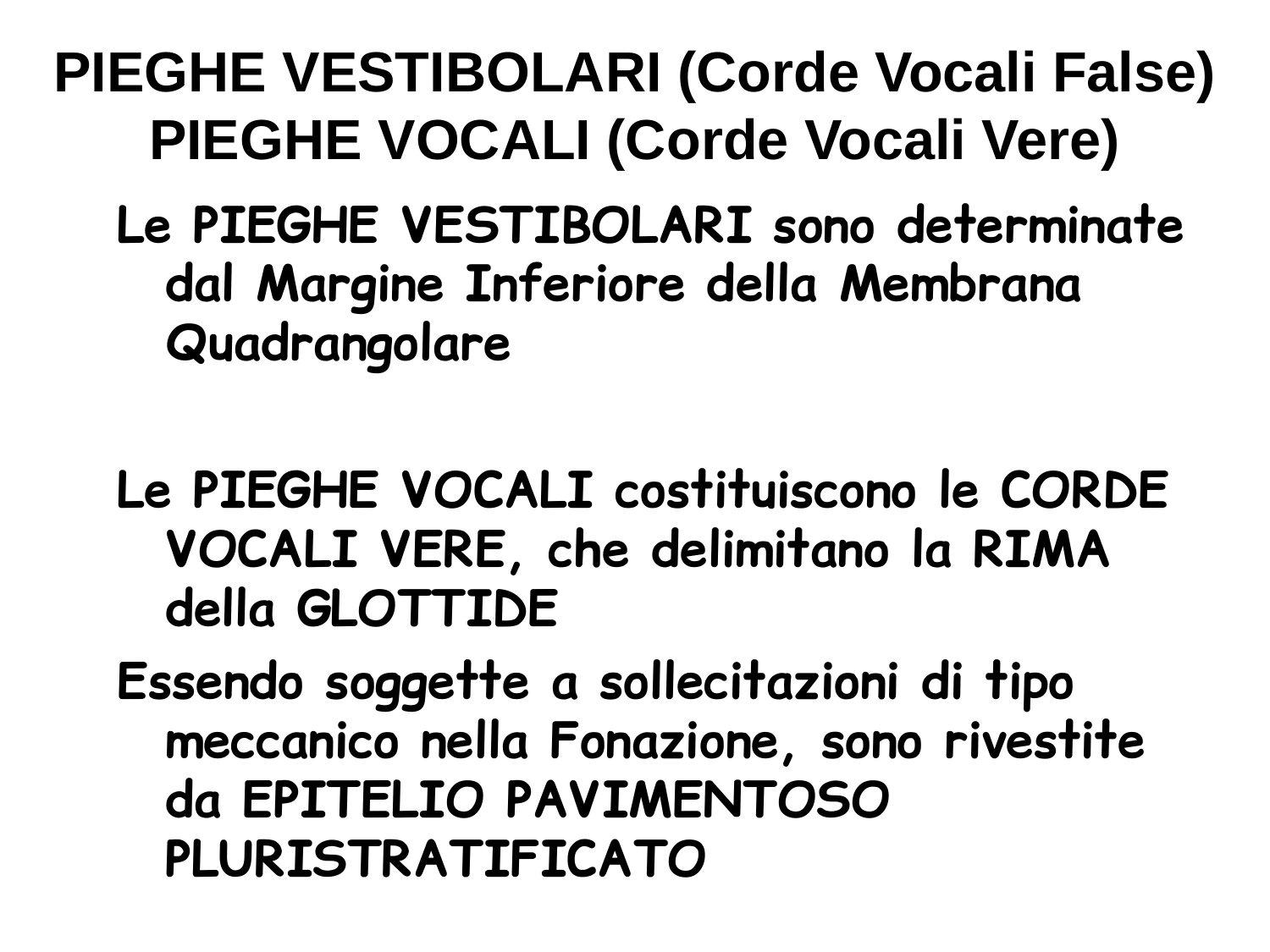

# PIEGHE VESTIBOLARI (Corde Vocali False) PIEGHE VOCALI (Corde Vocali Vere)
Le PIEGHE VESTIBOLARI sono determinate dal Margine Inferiore della Membrana Quadrangolare

Le PIEGHE VOCALI costituiscono le CORDE VOCALI VERE, che delimitano la RIMA della GLOTTIDE
Essendo soggette a sollecitazioni di tipo meccanico nella Fonazione, sono rivestite da EPITELIO PAVIMENTOSO PLURISTRATIFICATO